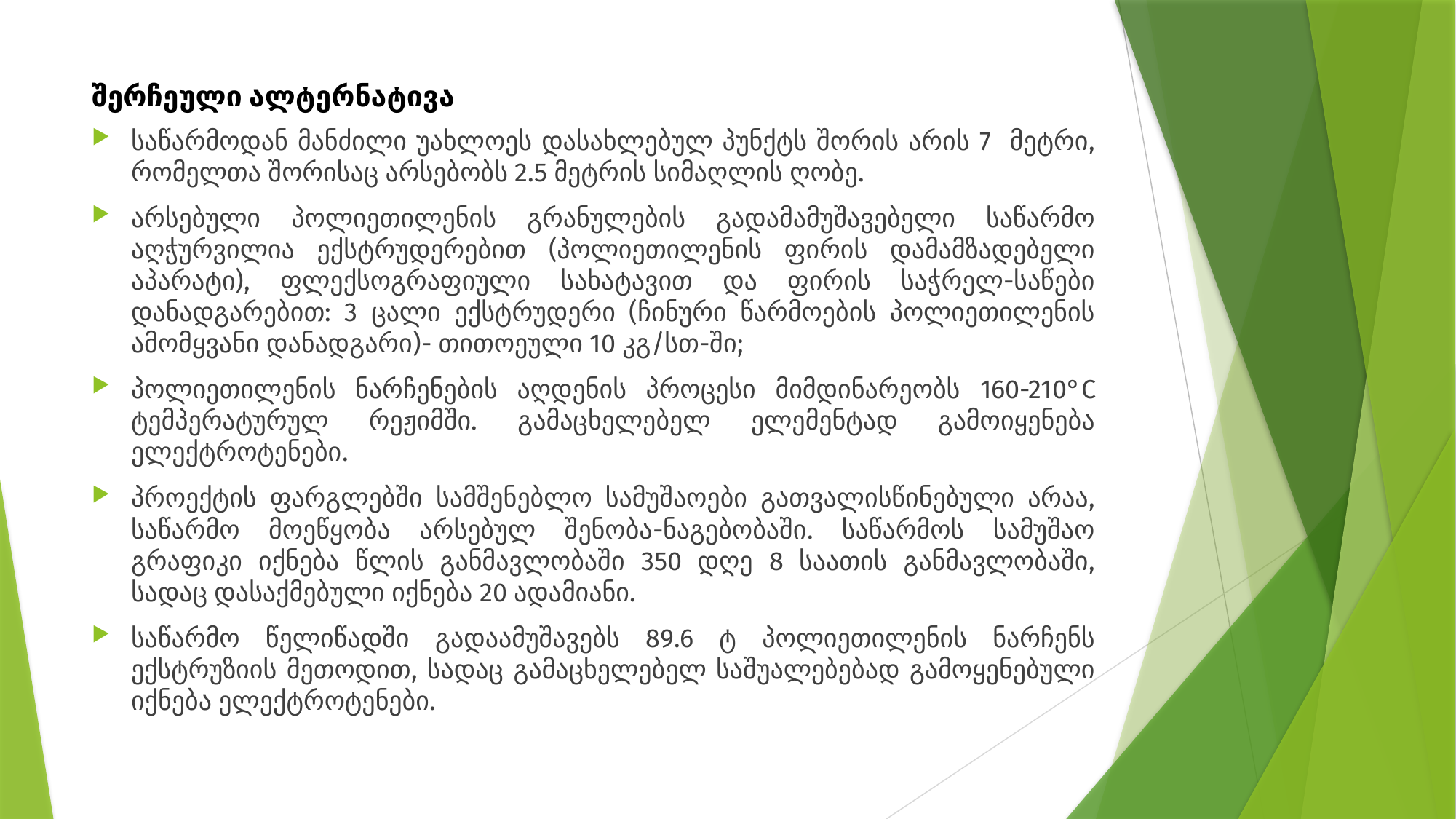

# შერჩეული ალტერნატივა
საწარმოდან მანძილი უახლოეს დასახლებულ პუნქტს შორის არის 7  მეტრი, რომელთა შორისაც არსებობს 2.5 მეტრის სიმაღლის ღობე.
არსებული პოლიეთილენის გრანულების გადამამუშავებელი საწარმო აღჭურვილია ექსტრუდერებით (პოლიეთილენის ფირის დამამზადებელი აპარატი), ფლექსოგრაფიული სახატავით და ფირის საჭრელ-საწები დანადგარებით: 3 ცალი ექსტრუდერი (ჩინური წარმოების პოლიეთილენის ამომყვანი დანადგარი)- თითოეული 10 კგ/სთ-ში;
პოლიეთილენის ნარჩენების აღდენის პროცესი მიმდინარეობს 160-210°C ტემპერატურულ რეჟიმში. გამაცხელებელ ელემენტად გამოიყენება ელექტროტენები.
პროექტის ფარგლებში სამშენებლო სამუშაოები გათვალისწინებული არაა, საწარმო მოეწყობა არსებულ შენობა-ნაგებობაში. საწარმოს სამუშაო გრაფიკი იქნება წლის განმავლობაში 350 დღე 8 საათის განმავლობაში, სადაც დასაქმებული იქნება 20 ადამიანი.
საწარმო წელიწადში გადაამუშავებს 89.6 ტ პოლიეთილენის ნარჩენს ექსტრუზიის მეთოდით, სადაც გამაცხელებელ საშუალებებად გამოყენებული იქნება ელექტროტენები.